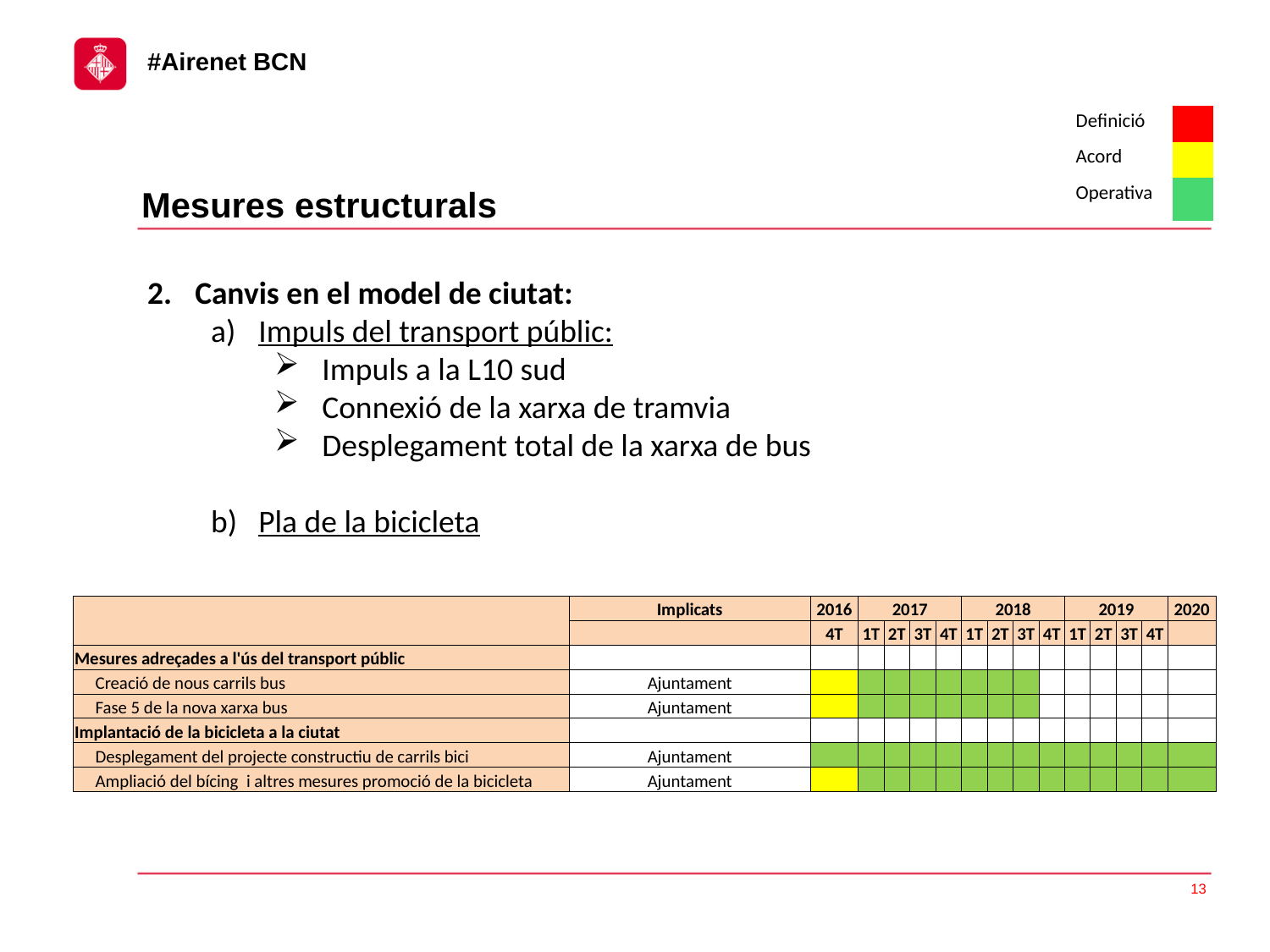

| Definició |  |
| --- | --- |
| Acord |  |
| Operativa |  |
Mesures estructurals
Canvis en el model de ciutat:
Impuls del transport públic:
Impuls a la L10 sud
Connexió de la xarxa de tramvia
Desplegament total de la xarxa de bus

Pla de la bicicleta

|  | Implicats | 2016 | 2017 |  |  |  | 2018 |  |  |  | 2019 |  |  |  | 2020 |
| --- | --- | --- | --- | --- | --- | --- | --- | --- | --- | --- | --- | --- | --- | --- | --- |
|  |  | 4T | 1T | 2T | 3T | 4T | 1T | 2T | 3T | 4T | 1T | 2T | 3T | 4T |  |
| Mesures adreçades a l'ús del transport públic |  |  |  |  |  |  |  |  |  |  |  |  |  |  |  |
| Creació de nous carrils bus | Ajuntament |  |  |  |  |  |  |  |  |  |  |  |  |  |  |
| Fase 5 de la nova xarxa bus | Ajuntament |  |  |  |  |  |  |  |  |  |  |  |  |  |  |
| Implantació de la bicicleta a la ciutat |  |  |  |  |  |  |  |  |  |  |  |  |  |  |  |
| Desplegament del projecte constructiu de carrils bici | Ajuntament |  |  |  |  |  |  |  |  |  |  |  |  |  |  |
| Ampliació del bícing i altres mesures promoció de la bicicleta | Ajuntament |  |  |  |  |  |  |  |  |  |  |  |  |  |  |
13